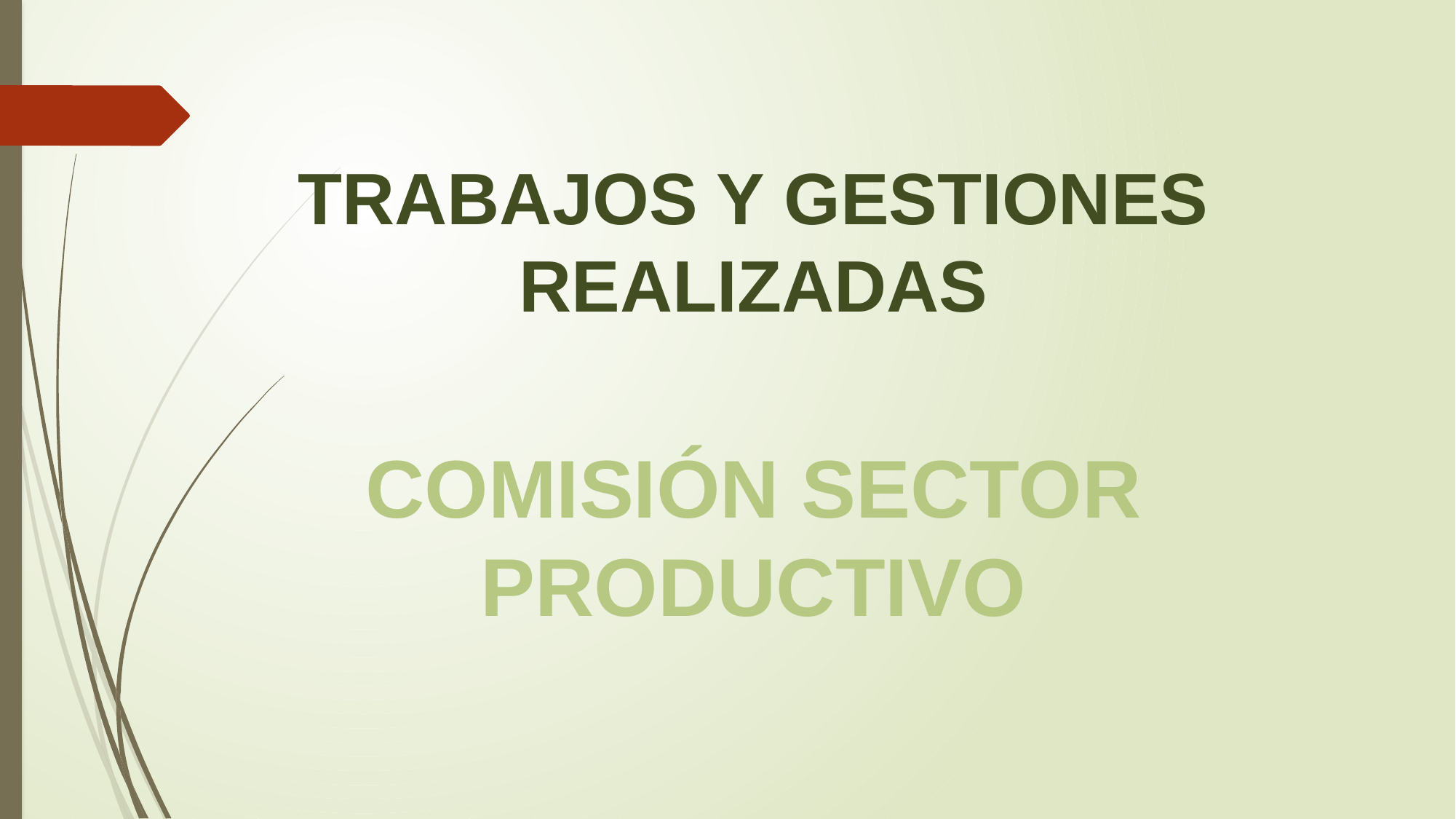

# TRABAJOS Y GESTIONES REALIZADAS COMISIÓN SECTOR PRODUCTIVO